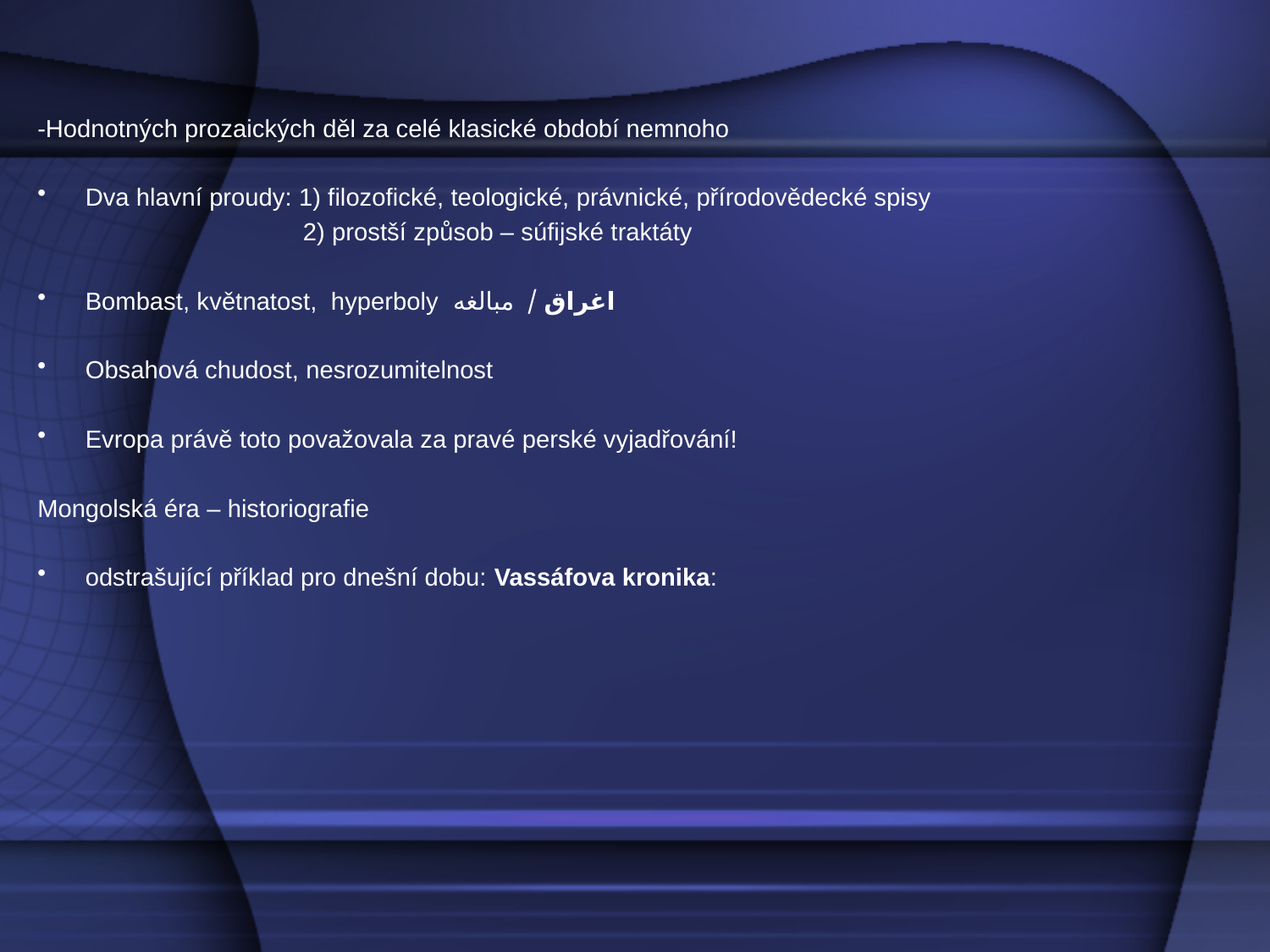

#
-Hodnotných prozaických děl za celé klasické období nemnoho

Dva hlavní proudy: 1) filozofické, teologické, právnické, přírodovědecké spisy
                                      2) prostší způsob – súfijské traktáty

Bombast, květnatost,  hyperboly  اغراق /  مبالغه

Obsahová chudost, nesrozumitelnost

Evropa právě toto považovala za pravé perské vyjadřování!

Mongolská éra – historiografie

odstrašující příklad pro dnešní dobu: Vassáfova kronika: